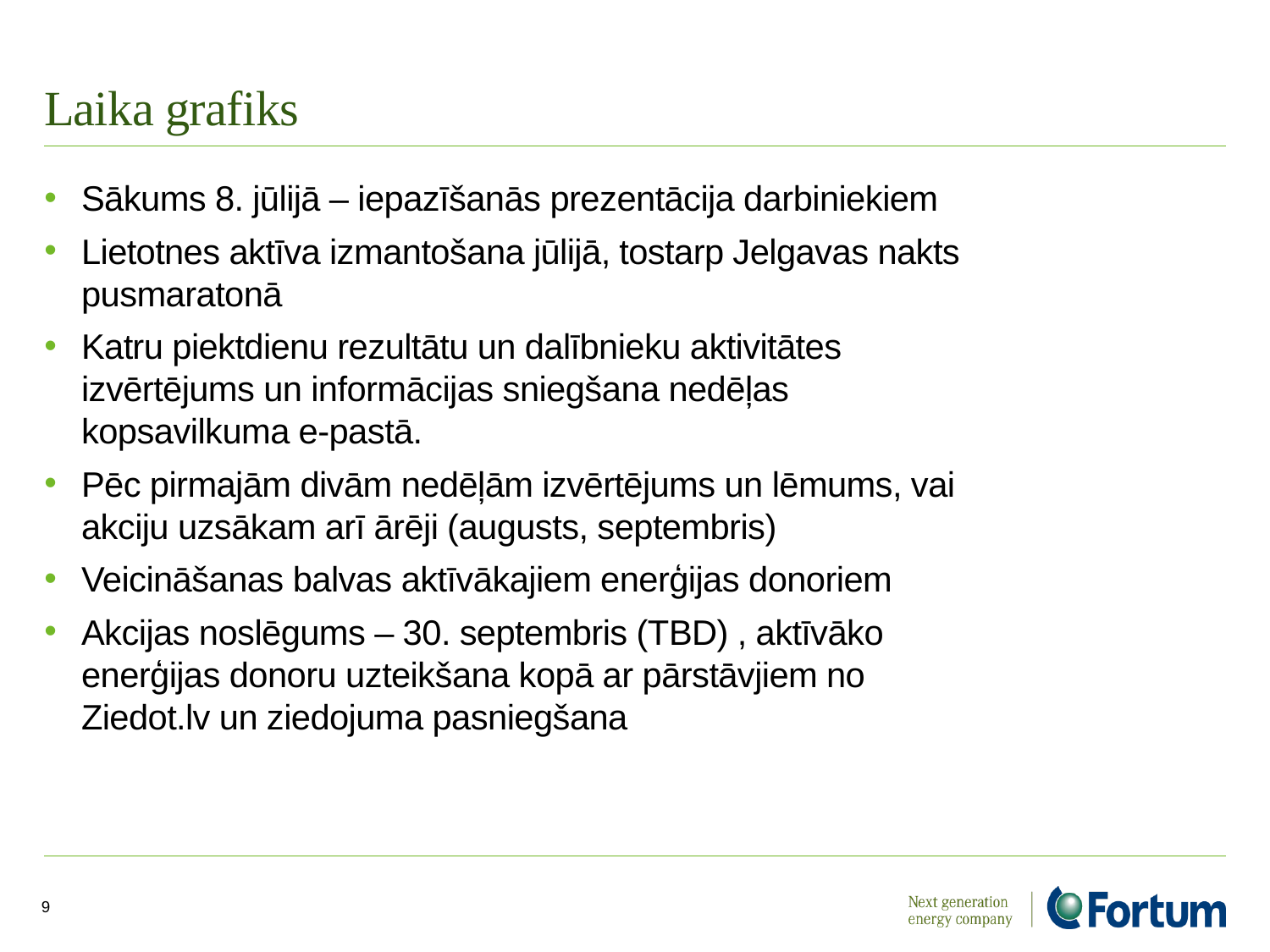

# Laika grafiks
Sākums 8. jūlijā – iepazīšanās prezentācija darbiniekiem
Lietotnes aktīva izmantošana jūlijā, tostarp Jelgavas nakts pusmaratonā
Katru piektdienu rezultātu un dalībnieku aktivitātes izvērtējums un informācijas sniegšana nedēļas kopsavilkuma e-pastā.
Pēc pirmajām divām nedēļām izvērtējums un lēmums, vai akciju uzsākam arī ārēji (augusts, septembris)
Veicināšanas balvas aktīvākajiem enerģijas donoriem
Akcijas noslēgums – 30. septembris (TBD) , aktīvāko enerģijas donoru uzteikšana kopā ar pārstāvjiem no Ziedot.lv un ziedojuma pasniegšana
9